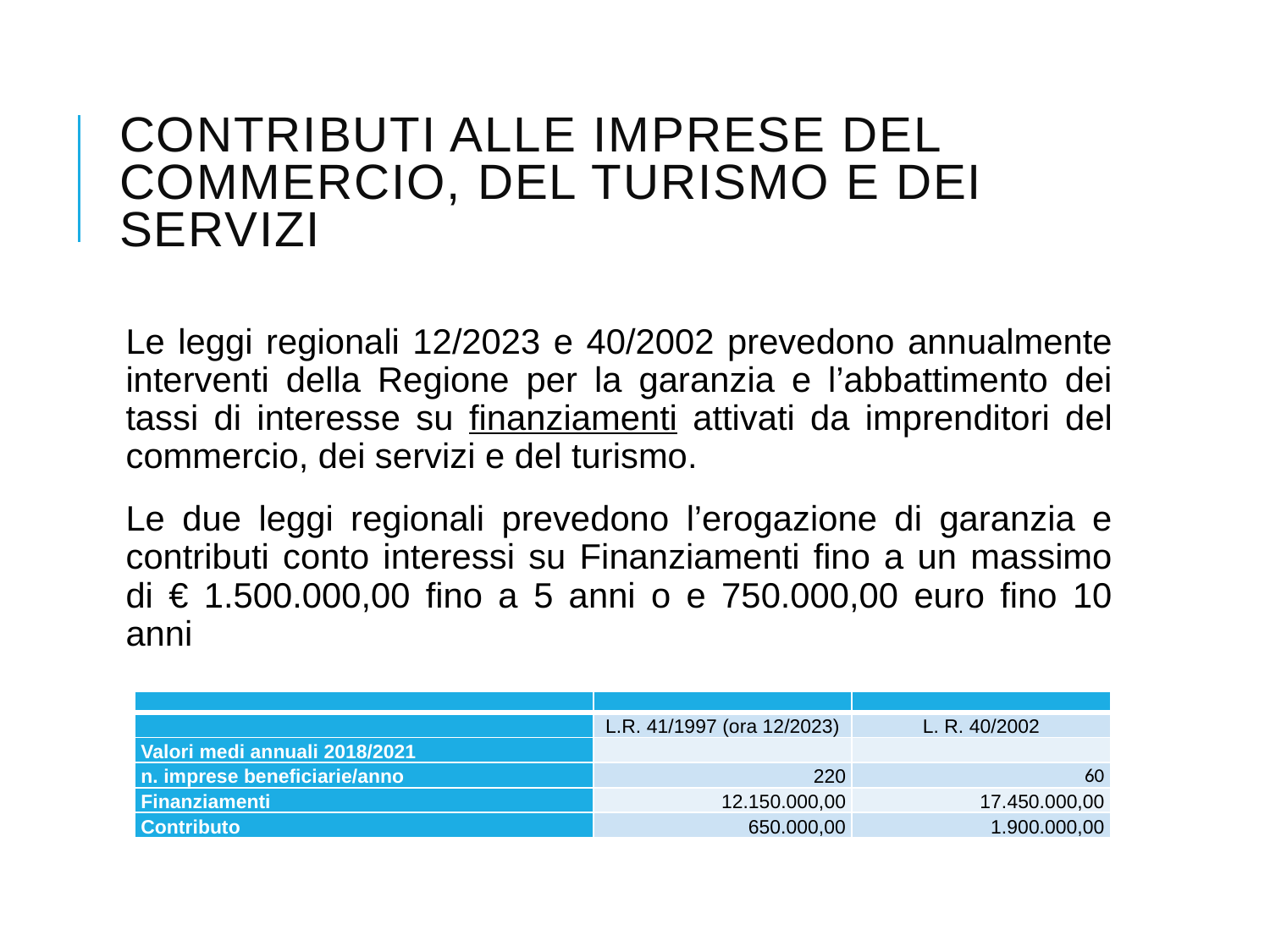

# Contributi alle imprese del commercio, del turismo e dei servizi
Le leggi regionali 12/2023 e 40/2002 prevedono annualmente interventi della Regione per la garanzia e l’abbattimento dei tassi di interesse su finanziamenti attivati da imprenditori del commercio, dei servizi e del turismo.
Le due leggi regionali prevedono l’erogazione di garanzia e contributi conto interessi su Finanziamenti fino a un massimo di € 1.500.000,00 fino a 5 anni o e 750.000,00 euro fino 10 anni

|  |  |  |
| --- | --- | --- |
|  | L.R. 41/1997 (ora 12/2023) | L. R. 40/2002 |
| Valori medi annuali 2018/2021 |  |  |
| n. imprese beneficiarie/anno | 220 | 60 |
| Finanziamenti | 12.150.000,00 | 17.450.000,00 |
| Contributo | 650.000,00 | 1.900.000,00 |